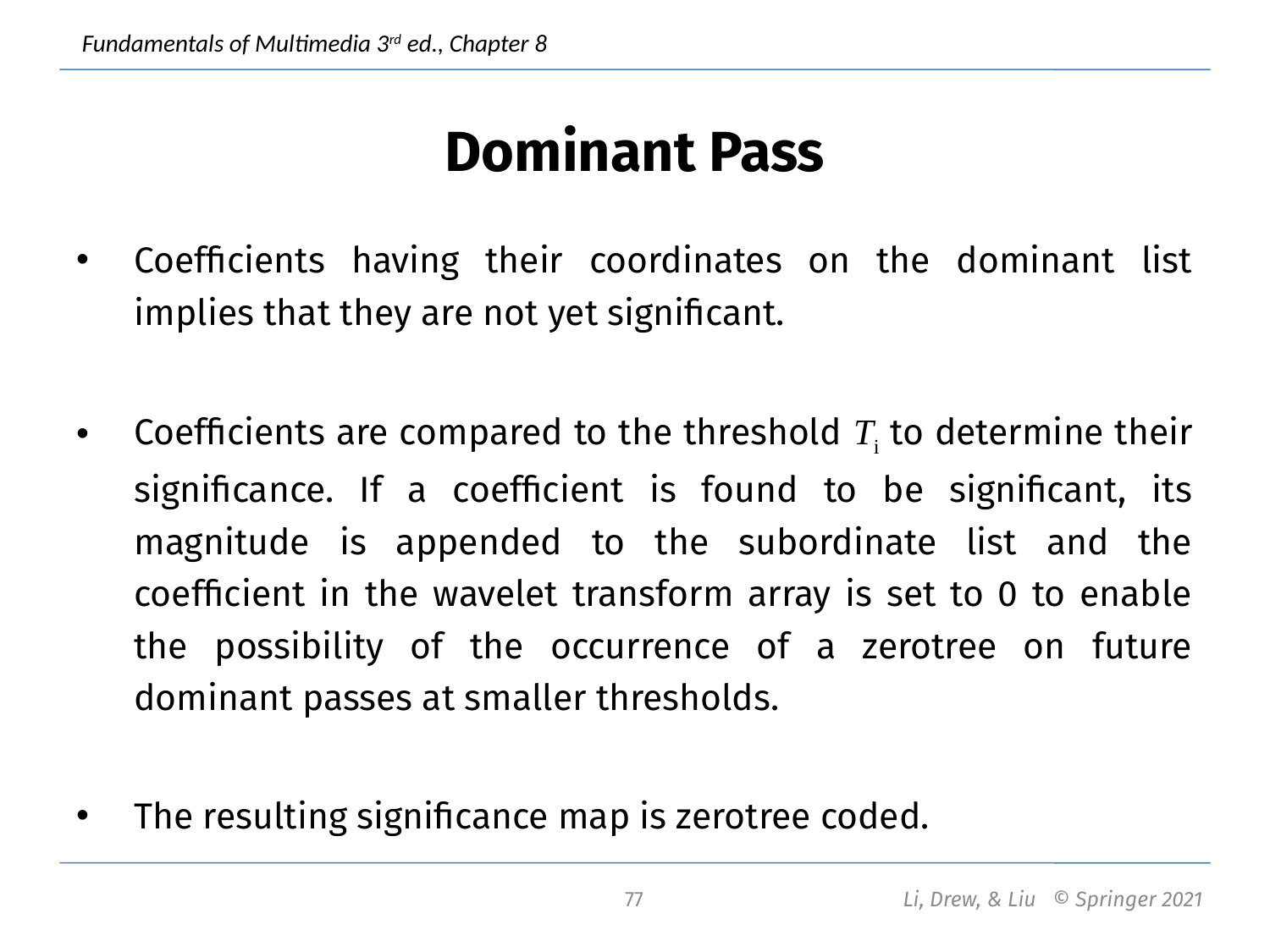

# Dominant Pass
Coefficients having their coordinates on the dominant list implies that they are not yet significant.

Coefficients are compared to the threshold Ti to determine their significance. If a coefficient is found to be significant, its magnitude is appended to the subordinate list and the coefficient in the wavelet transform array is set to 0 to enable the possibility of the occurrence of a zerotree on future dominant passes at smaller thresholds.

The resulting significance map is zerotree coded.
77
Li, Drew, & Liu   © Springer 2021